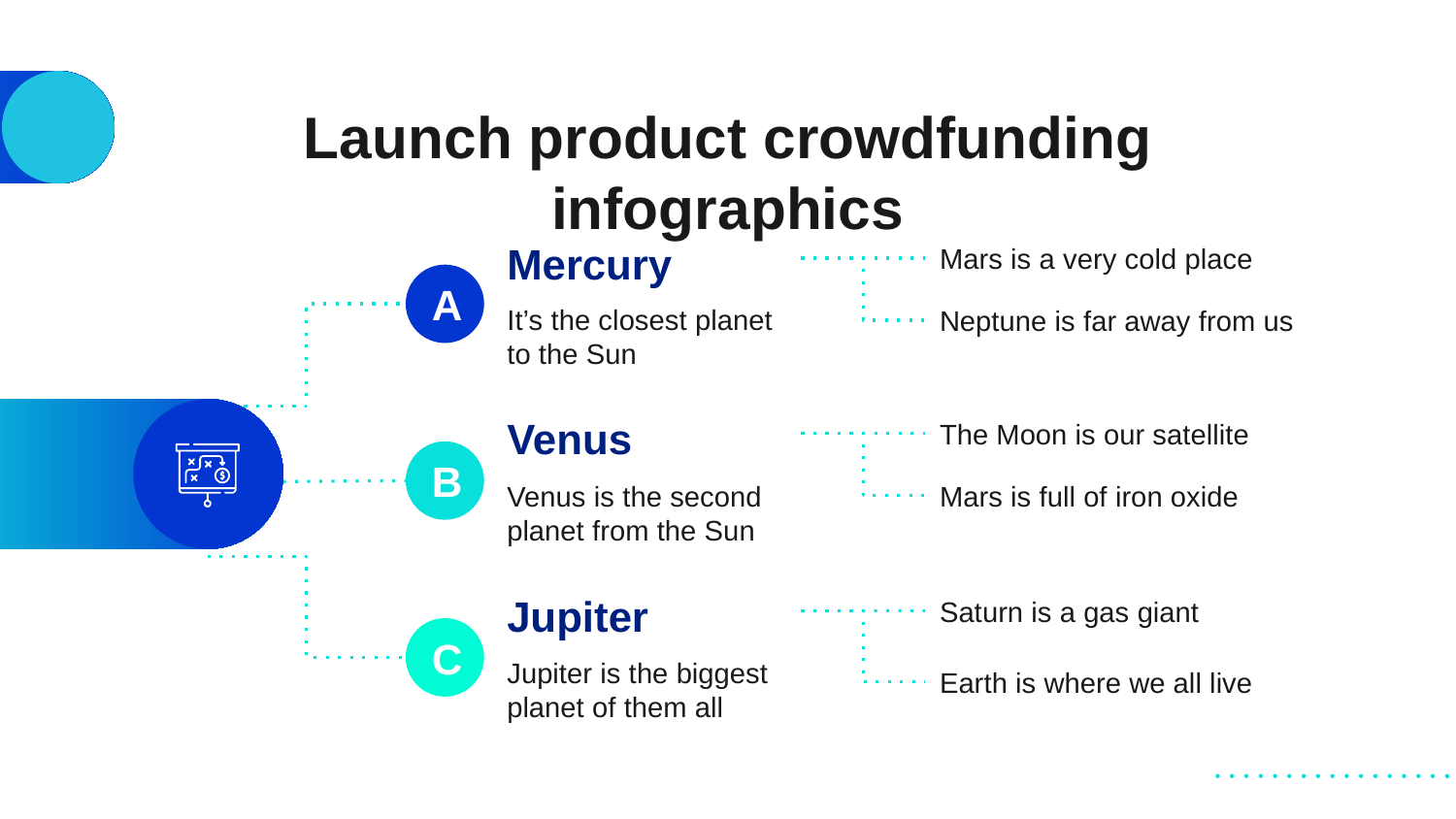

# Launch product crowdfunding infographics
Mars is a very cold place
Mercury
It’s the closest planet to the Sun
A
Neptune is far away from us

The Moon is our satellite
Venus
Venus is the second planet from the Sun
B

Mars is full of iron oxide
Saturn is a gas giant
Jupiter
Jupiter is the biggest planet of them all
C
Earth is where we all live